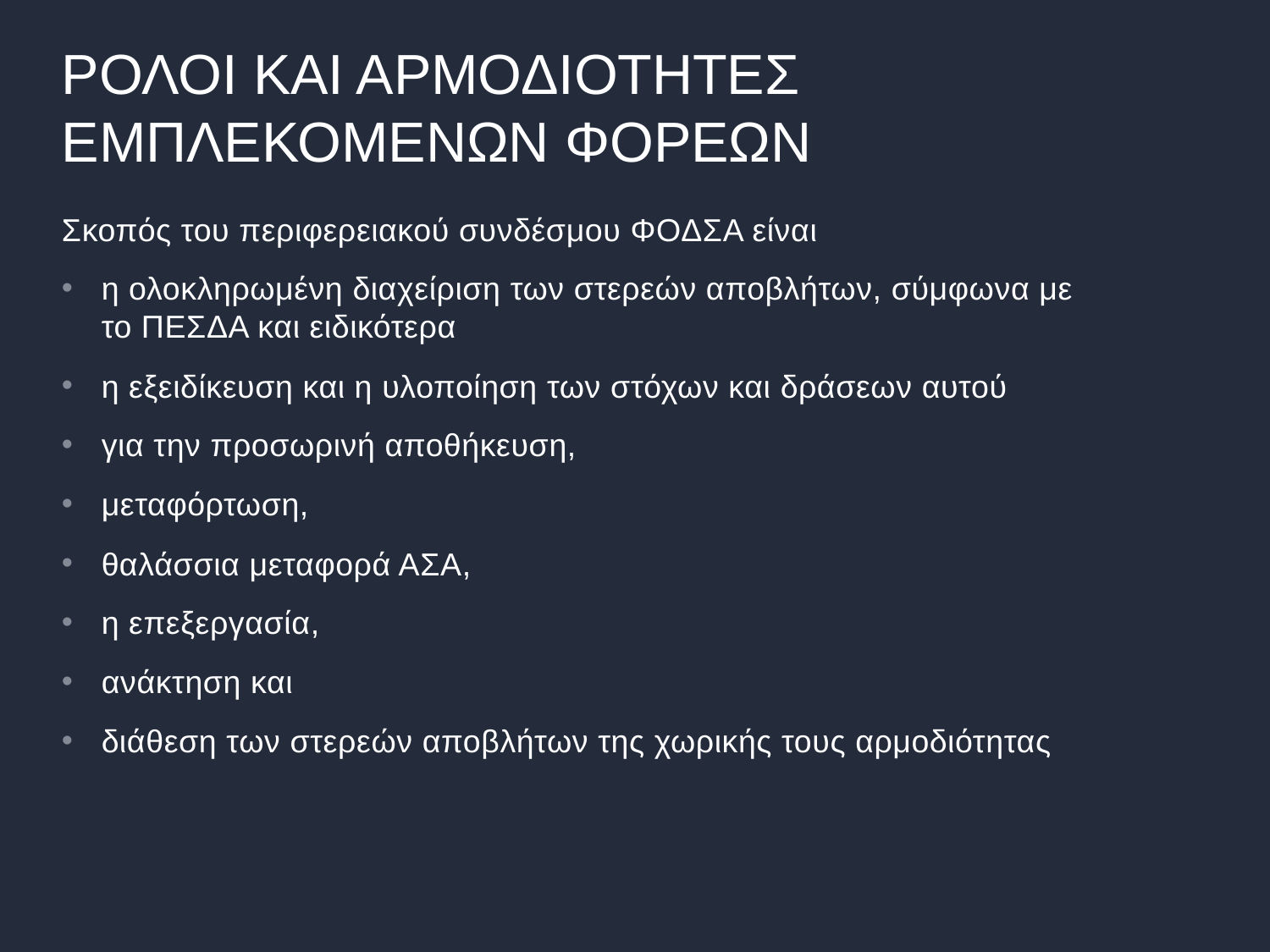

# ΡΟΛΟΙ ΚΑΙ ΑΡΜΟΔΙΟΤΗΤΕΣ ΕΜΠΛΕΚΟΜΕΝΩΝ ΦΟΡΕΩΝ
Σκοπός του περιφερειακού συνδέσμου ΦΟΔΣΑ είναι
η ολοκληρωμένη διαχείριση των στερεών αποβλήτων, σύμφωνα με το ΠΕΣΔΑ και ειδικότερα
η εξειδίκευση και η υλοποίηση των στόχων και δράσεων αυτού
για την προσωρινή αποθήκευση,
μεταφόρτωση,
θαλάσσια μεταφορά ΑΣΑ,
η επεξεργασία,
ανάκτηση και
διάθεση των στερεών αποβλήτων της χωρικής τους αρμοδιότητας